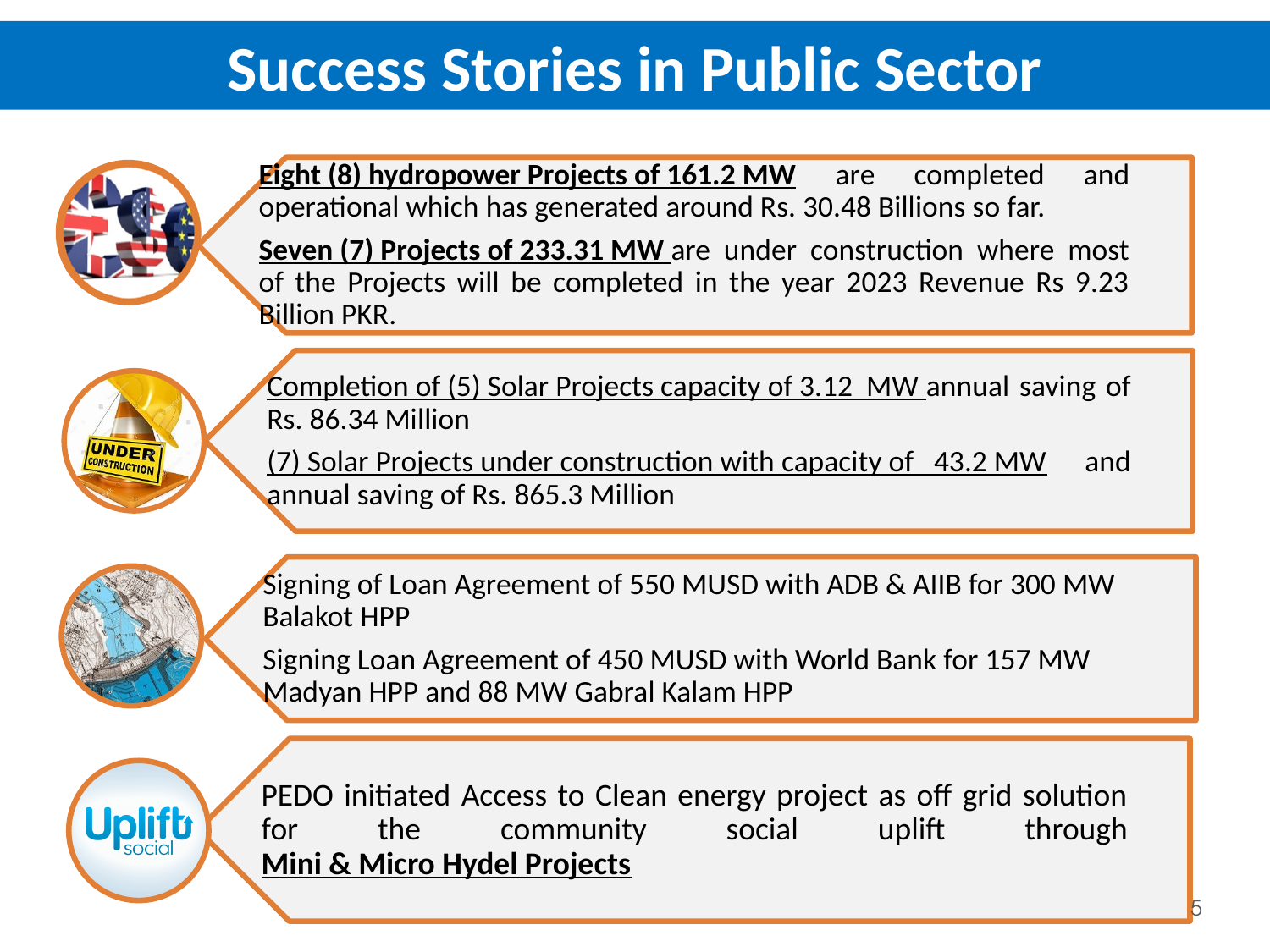

Success Stories in Public Sector
Eight (8) hydropower Projects of 161.2 MW are completed and operational which has generated around Rs. 30.48 Billions so far.
Seven (7) Projects of 233.31 MW are under construction where most of the Projects will be completed in the year 2023 Revenue Rs 9.23 Billion PKR.
Completion of (5) Solar Projects capacity of 3.12  MW annual saving of Rs. 86.34 Million
(7) Solar Projects under construction with capacity of   43.2 MW and annual saving of Rs. 865.3 Million
Signing of Loan Agreement of 550 MUSD with ADB & AIIB for 300 MW Balakot HPP
Signing Loan Agreement of 450 MUSD with World Bank for 157 MW Madyan HPP and 88 MW Gabral Kalam HPP
PEDO initiated Access to Clean energy project as off grid solution for the community social uplift through Mini & Micro Hydel Projects
5